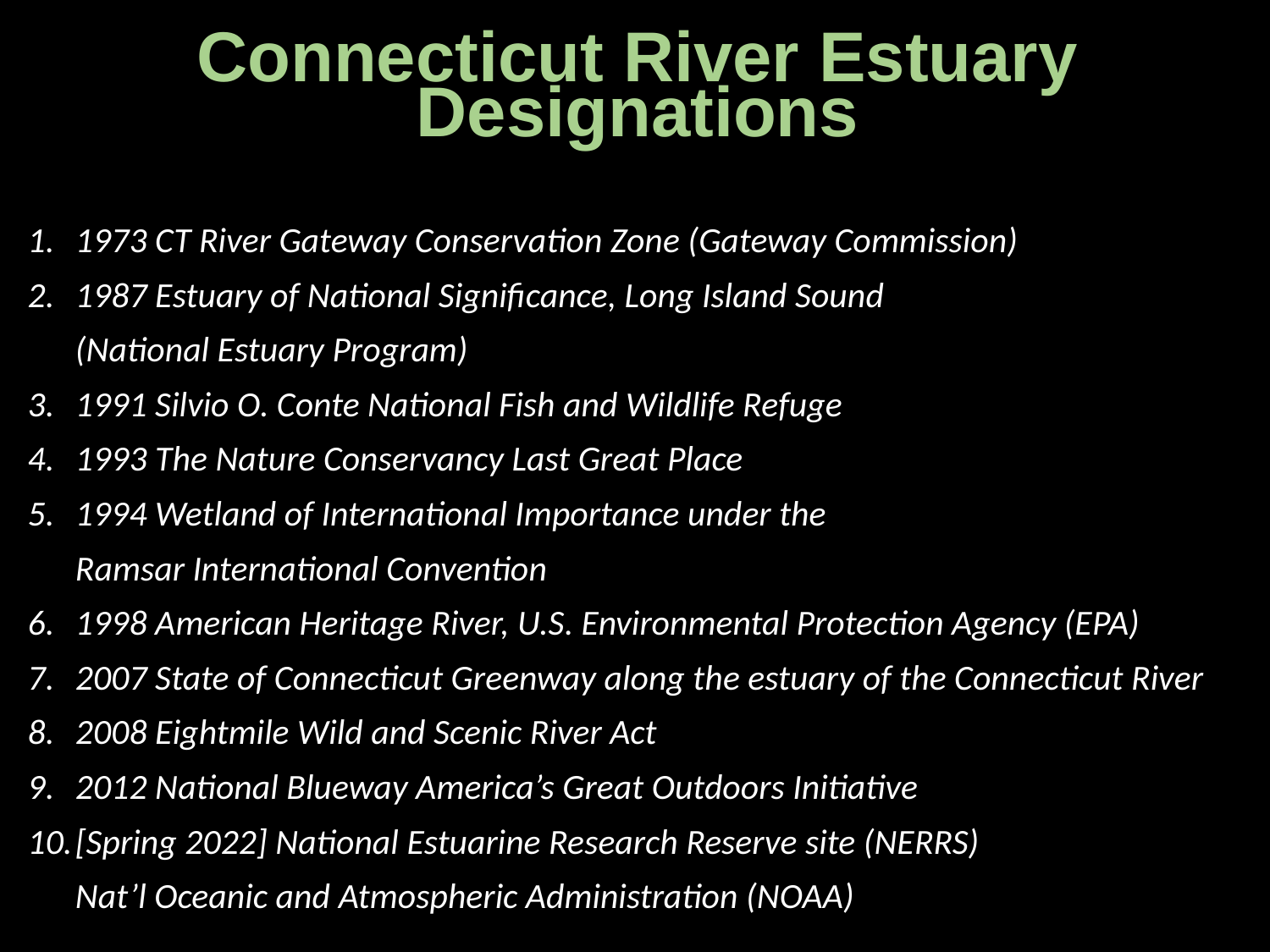

Connecticut River Estuary Designations

1973 CT River Gateway Conservation Zone (Gateway Commission)
1987 Estuary of National Significance, Long Island Sound                                    (National Estuary Program)
1991 Silvio O. Conte National Fish and Wildlife Refuge
1993 The Nature Conservancy Last Great Place
1994 Wetland of International Importance under the                                              Ramsar International Convention
1998 American Heritage River, U.S. Environmental Protection Agency (EPA)
2007 State of Connecticut Greenway along the estuary of the Connecticut River
2008 Eightmile Wild and Scenic River Act
2012 National Blueway America’s Great Outdoors Initiative
[Spring 2022] National Estuarine Research Reserve site (NERRS)                               Nat’l Oceanic and Atmospheric Administration (NOAA)